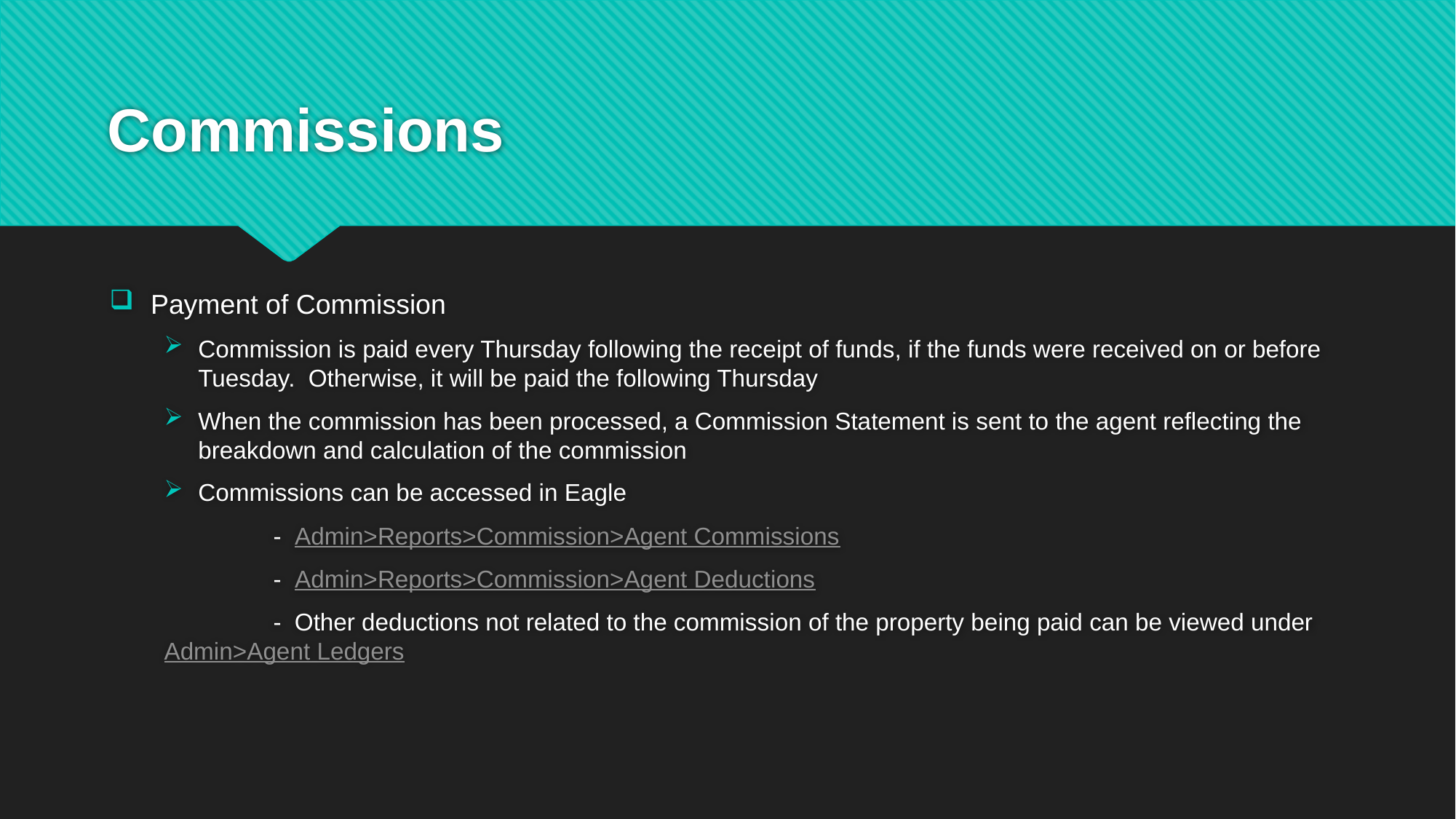

# Commissions
Payment of Commission
Commission is paid every Thursday following the receipt of funds, if the funds were received on or before Tuesday.  Otherwise, it will be paid the following Thursday
When the commission has been processed, a Commission Statement is sent to the agent reflecting the breakdown and calculation of the commission
Commissions can be accessed in Eagle
	-  Admin>Reports>Commission>Agent Commissions
	-  Admin>Reports>Commission>Agent Deductions
	-  Other deductions not related to the commission of the property being paid can be viewed under Admin>Agent Ledgers